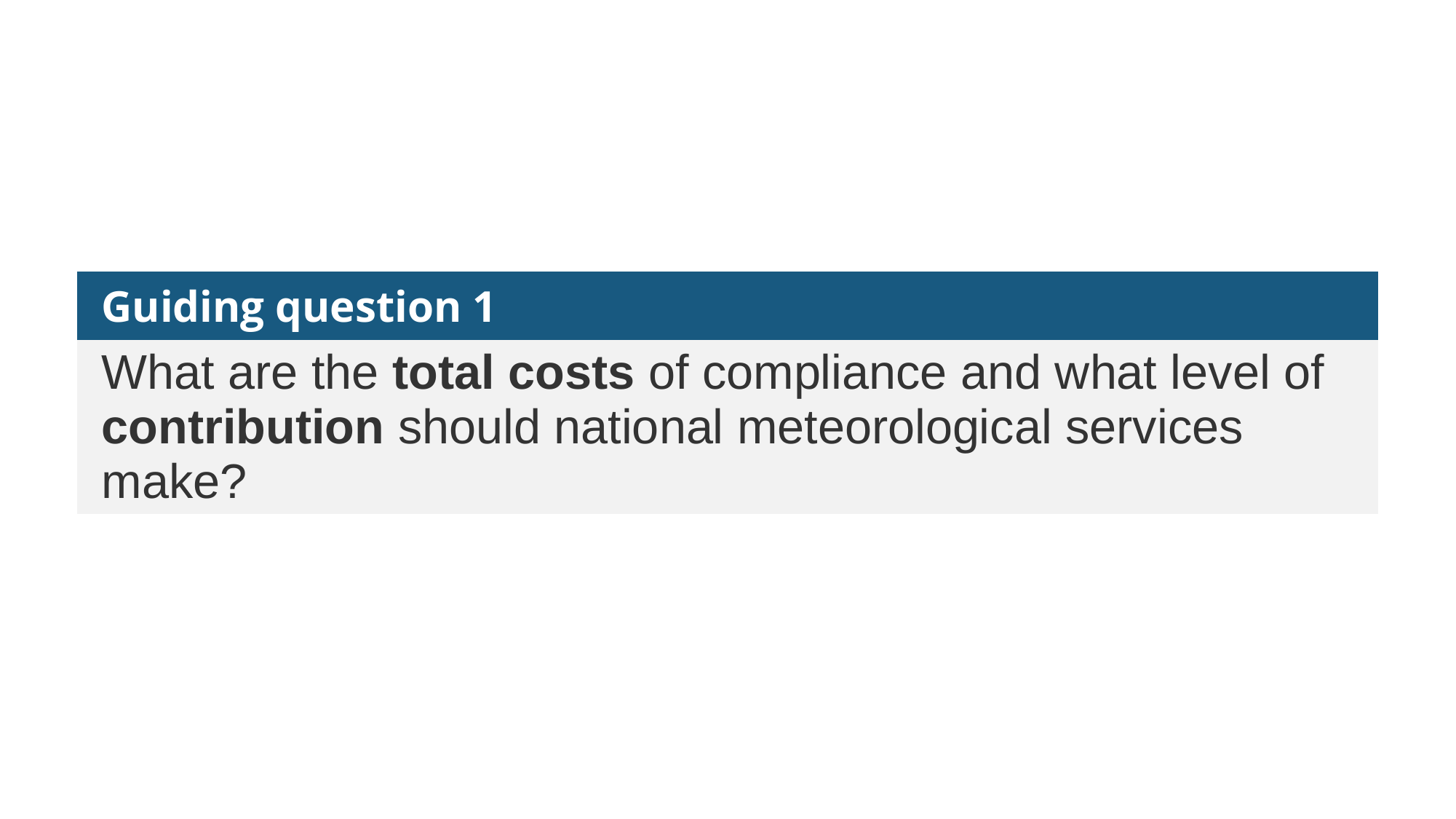

| Guiding question 1 |
| --- |
| What are the total costs of compliance and what level of contribution should national meteorological services make? |